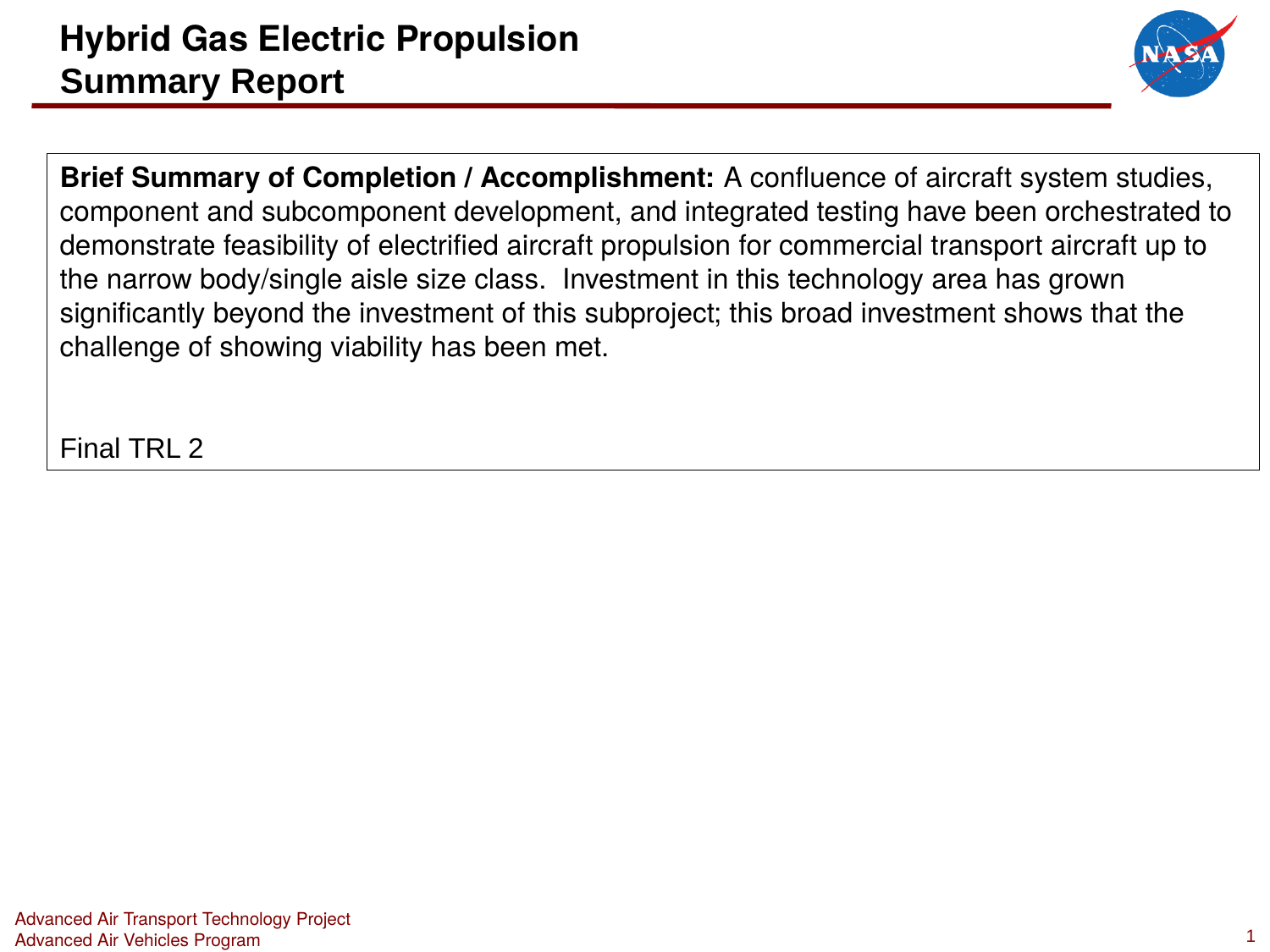

# Hybrid Gas Electric Propulsion Summary Report
Brief Summary of Completion / Accomplishment: A confluence of aircraft system studies, component and subcomponent development, and integrated testing have been orchestrated to demonstrate feasibility of electrified aircraft propulsion for commercial transport aircraft up to the narrow body/single aisle size class.  Investment in this technology area has grown significantly beyond the investment of this subproject; this broad investment shows that the challenge of showing viability has been met.

Final TRL 2